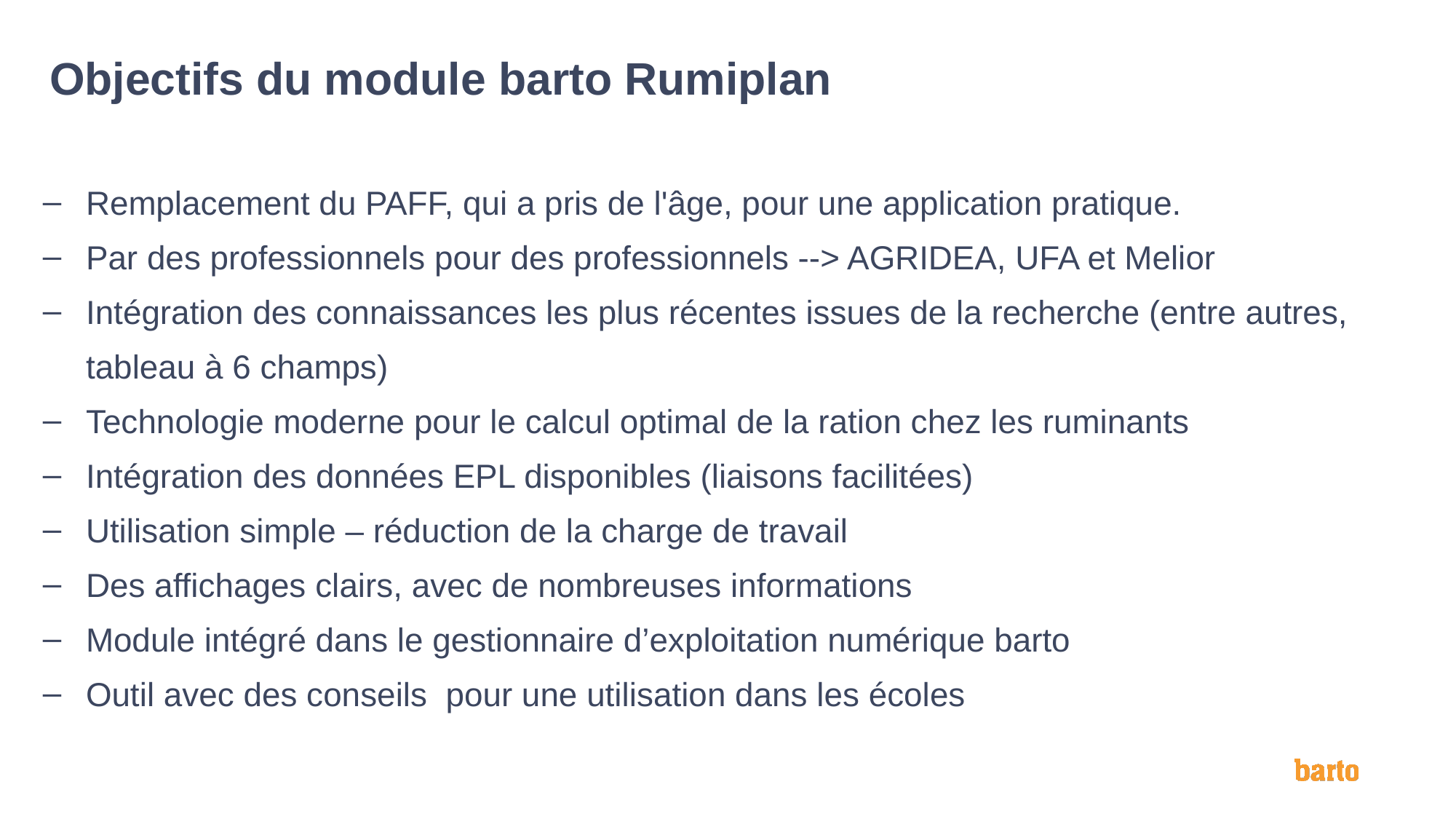

# Objectifs du module barto Rumiplan
Remplacement du PAFF, qui a pris de l'âge, pour une application pratique.
Par des professionnels pour des professionnels --> AGRIDEA, UFA et Melior
Intégration des connaissances les plus récentes issues de la recherche (entre autres, tableau à 6 champs)
Technologie moderne pour le calcul optimal de la ration chez les ruminants
Intégration des données EPL disponibles (liaisons facilitées)
Utilisation simple – réduction de la charge de travail
Des affichages clairs, avec de nombreuses informations
Module intégré dans le gestionnaire d’exploitation numérique barto
Outil avec des conseils  pour une utilisation dans les écoles